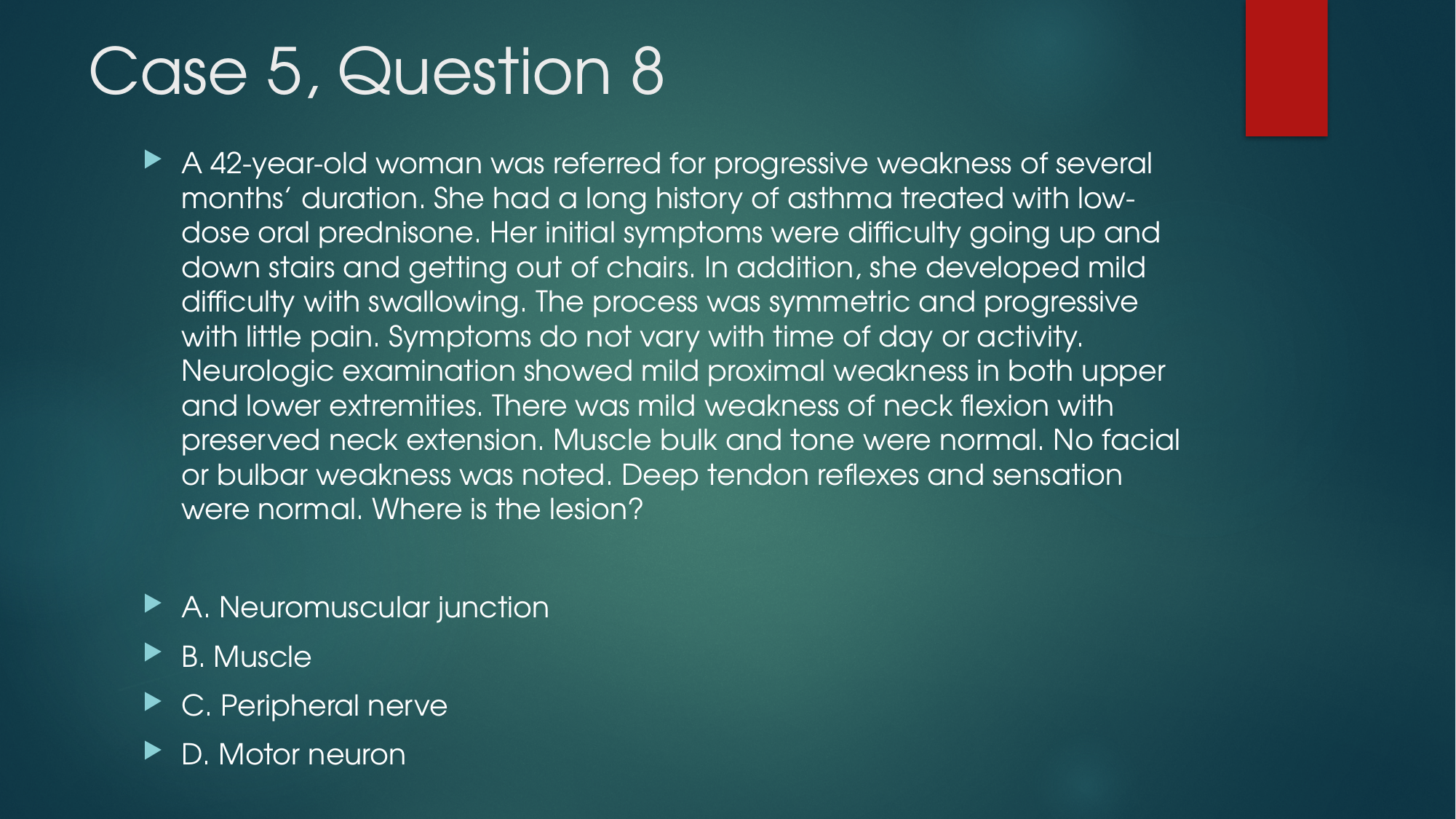

# Case 5, Question 8
A 42-year-old woman was referred for progressive weakness of several months’ duration. She had a long history of asthma treated with low-dose oral prednisone. Her initial symptoms were difficulty going up and down stairs and getting out of chairs. In addition, she developed mild difficulty with swallowing. The process was symmetric and progressive with little pain. Symptoms do not vary with time of day or activity. Neurologic examination showed mild proximal weakness in both upper and lower extremities. There was mild weakness of neck flexion with preserved neck extension. Muscle bulk and tone were normal. No facial or bulbar weakness was noted. Deep tendon reflexes and sensation were normal. Where is the lesion?

A. Neuromuscular junction
B. Muscle
C. Peripheral nerve
D. Motor neuron